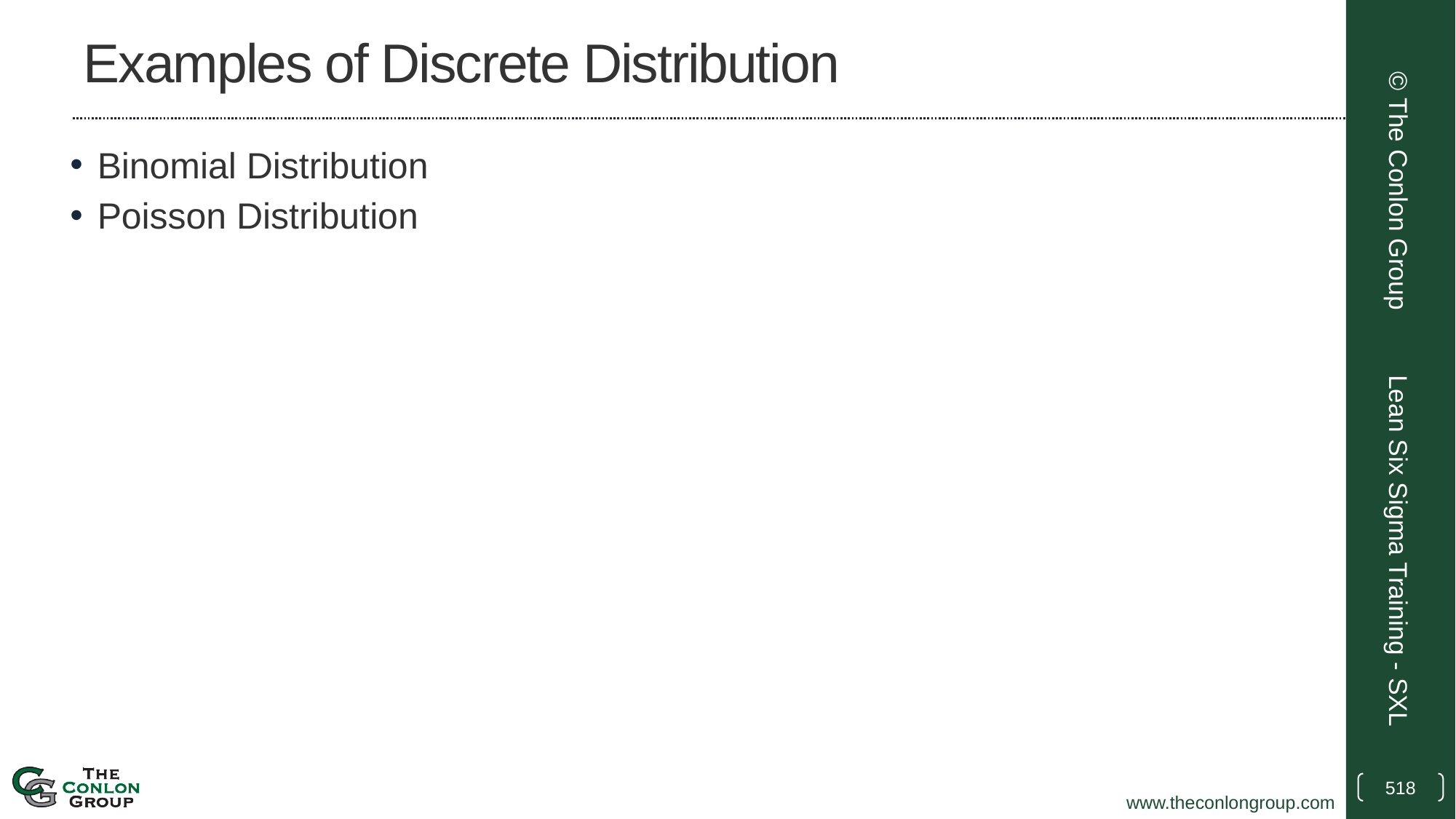

# Examples of Discrete Distribution
Binomial Distribution
Poisson Distribution

© The Conlon Group
Lean Six Sigma Training - SXL
518